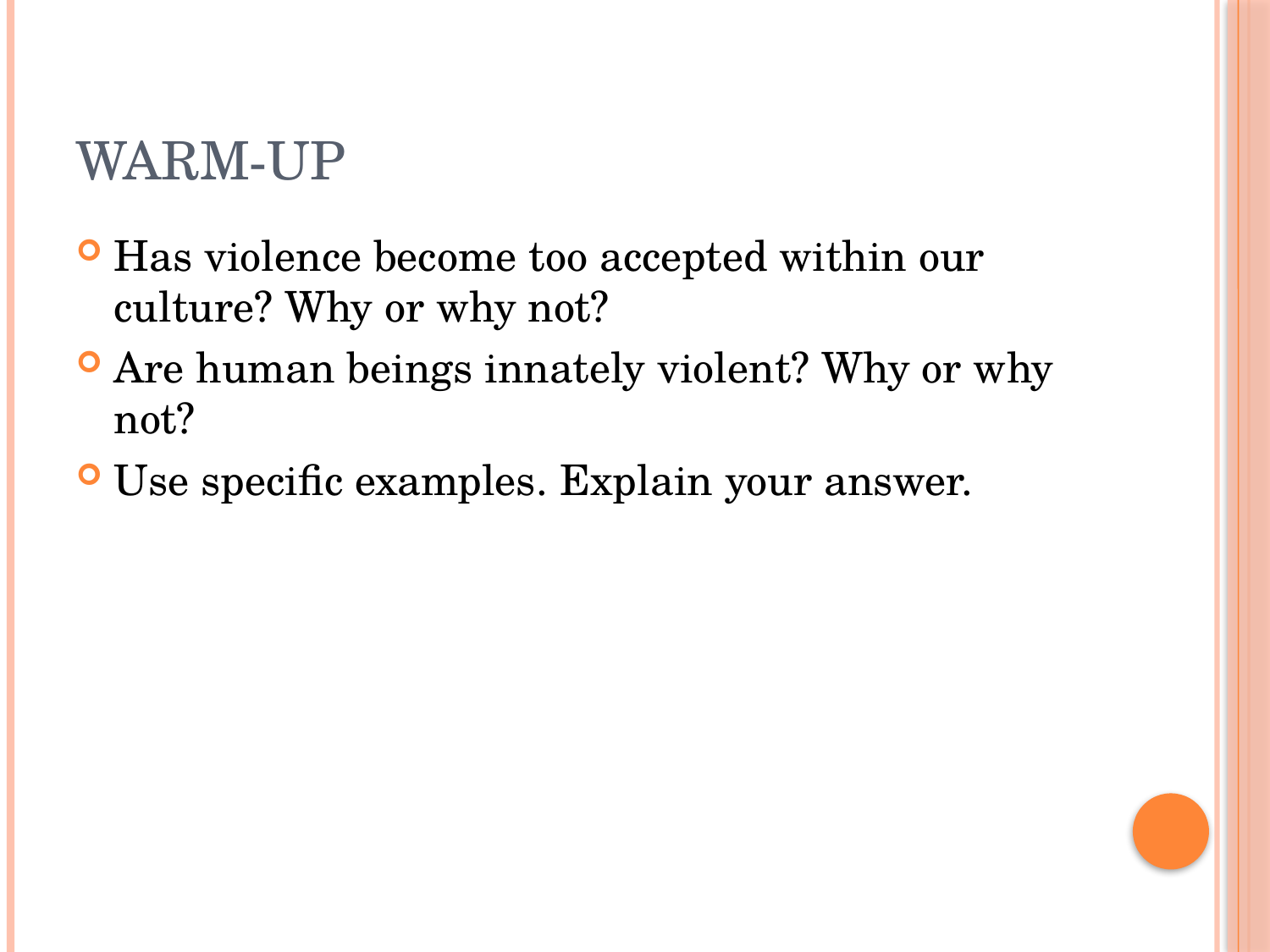

# Warm-Up
Has violence become too accepted within our culture? Why or why not?
Are human beings innately violent? Why or why not?
Use specific examples. Explain your answer.